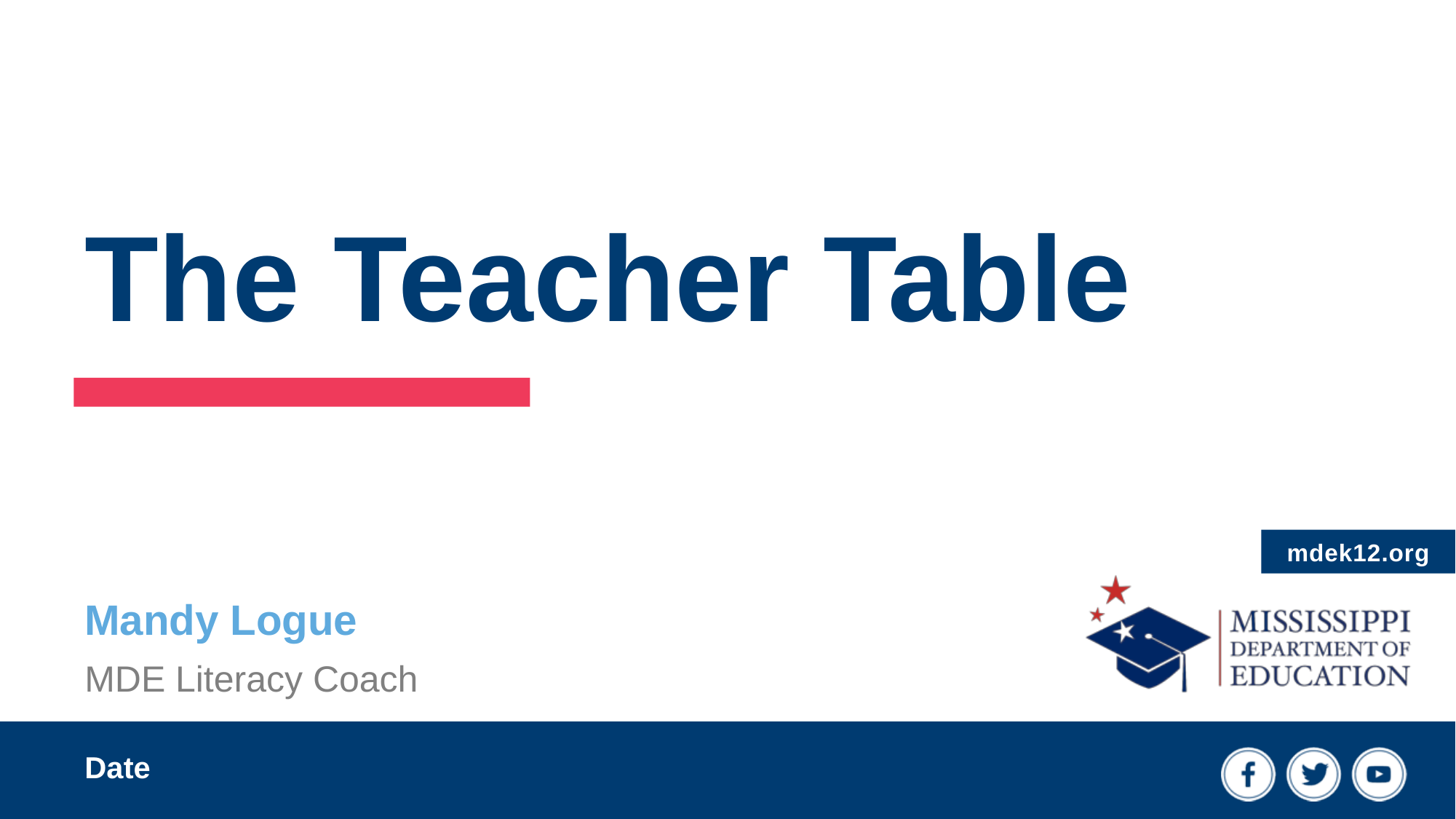

# The Teacher Table
Mandy Logue
MDE Literacy Coach
Date